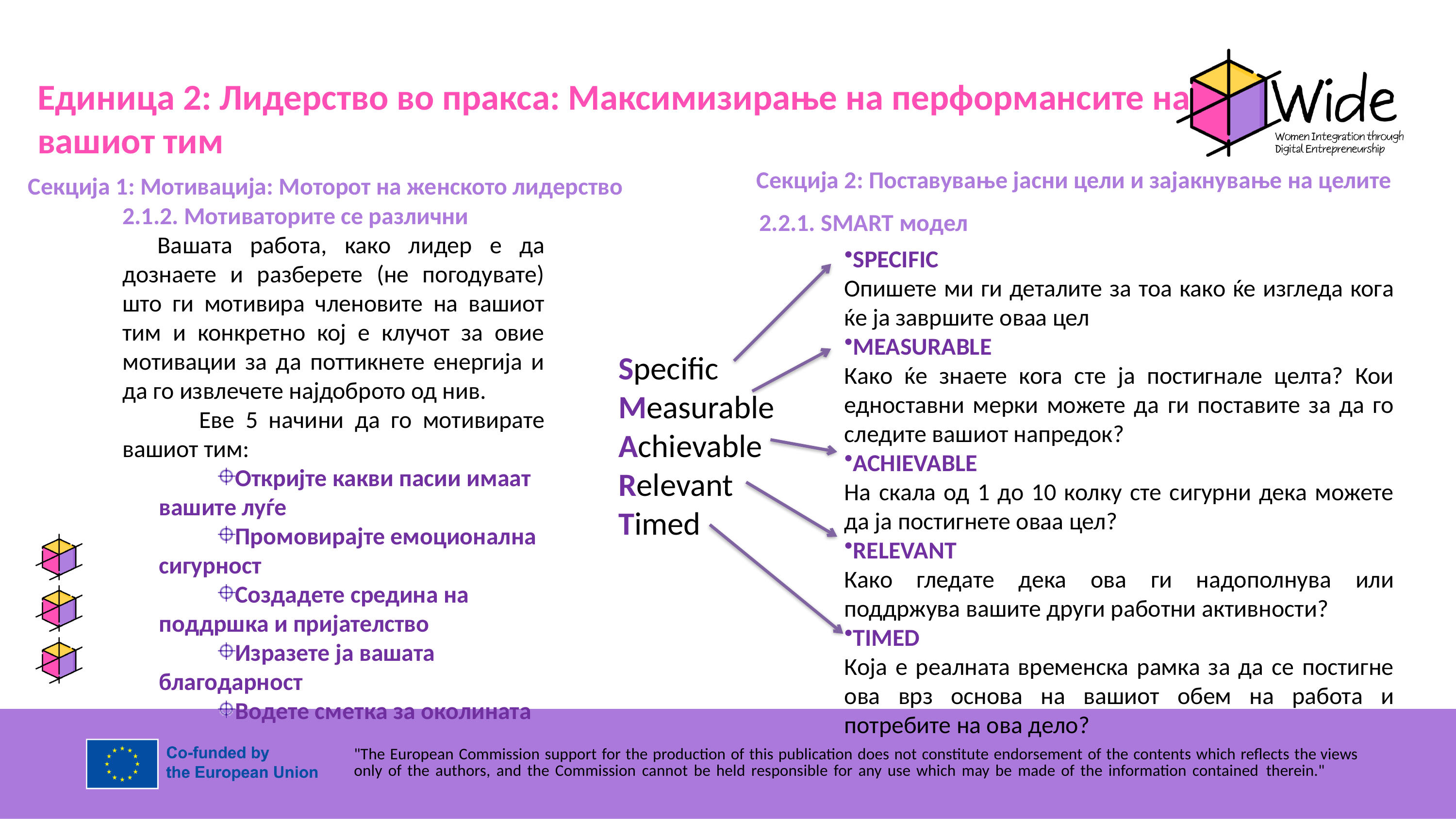

Единица 2: Лидерство во пракса: Максимизирање на перформансите на вашиот тим
Секција 2: Поставување јасни цели и зајакнување на целите
Секција 1: Мотивација: Моторот на женското лидерство
2.1.2. Мотиваторите се различни
	Вашата работа, како лидер е да дознаете и разберете (не погодувате) што ги мотивира членовите на вашиот тим и конкретно кој е клучот за овие мотивации за да поттикнете енергија и да го извлечете најдоброто од нив.
       Еве 5 начини да го мотивирате вашиот тим:
Откријте какви пасии имаат вашите луѓе
Промовирајте емоционална сигурност
Создадете средина на поддршка и пријателство
Изразете ја вашата благодарност
Водете сметка за околината
2.2.1. SMART модел
SPECIFIC
Опишете ми ги деталите за тоа како ќе изгледа кога ќе ја завршите оваа цел
MEASURABLE
Како ќе знаете кога сте ја постигнале целта? Кои едноставни мерки можете да ги поставите за да го следите вашиот напредок?
ACHIEVABLE
На скала од 1 до 10 колку сте сигурни дека можете да ја постигнете оваа цел?
RELEVANT
Како гледате дека ова ги надополнува или поддржува вашите други работни активности?
TIMED
Која е реалната временска рамка за да се постигне ова врз основа на вашиот обем на работа и потребите на ова дело?
Specific
Measurable
Achievable
Relevant
Timed